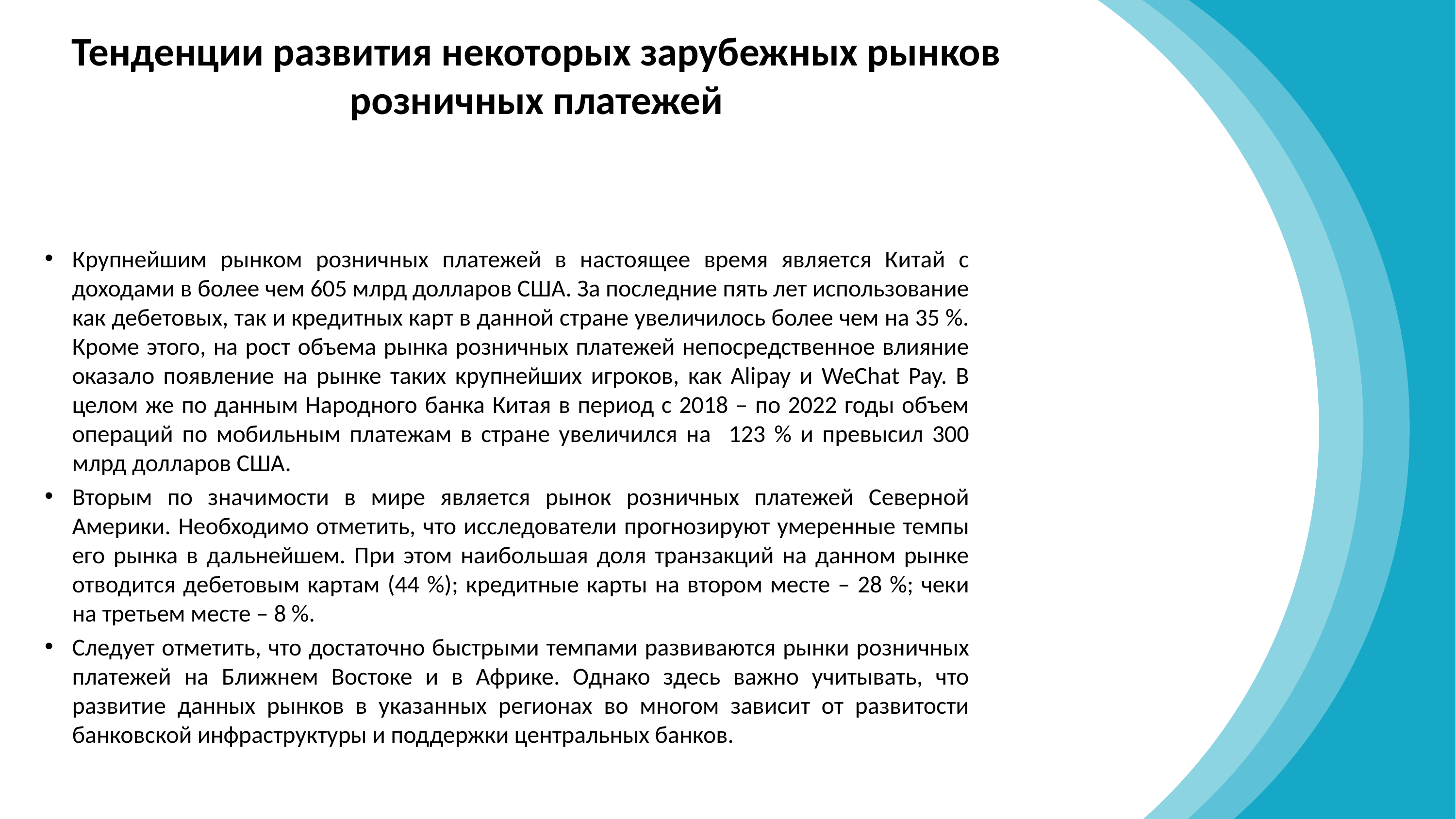

ф

Тенденции развития некоторых зарубежных рынков розничных платежей
Крупнейшим рынком розничных платежей в настоящее время является Китай с доходами в более чем 605 млрд долларов США. За последние пять лет использование как дебетовых, так и кредитных карт в данной стране увеличилось более чем на 35 %. Кроме этого, на рост объема рынка розничных платежей непосредственное влияние оказало появление на рынке таких крупнейших игроков, как Alipay и WeChat Pay. В целом же по данным Народного банка Китая в период с 2018 – по 2022 годы объем операций по мобильным платежам в стране увеличился на  123 % и превысил 300 млрд долларов США.
Вторым по значимости в мире является рынок розничных платежей Северной Америки. Необходимо отметить, что исследователи прогнозируют умеренные темпы его рынка в дальнейшем. При этом наибольшая доля транзакций на данном рынке отводится дебетовым картам (44 %); кредитные карты на втором месте – 28 %; чеки на третьем месте – 8 %.
Следует отметить, что достаточно быстрыми темпами развиваются рынки розничных платежей на Ближнем Востоке и в Африке. Однако здесь важно учитывать, что развитие данных рынков в указанных регионах во многом зависит от развитости банковской инфраструктуры и поддержки центральных банков.